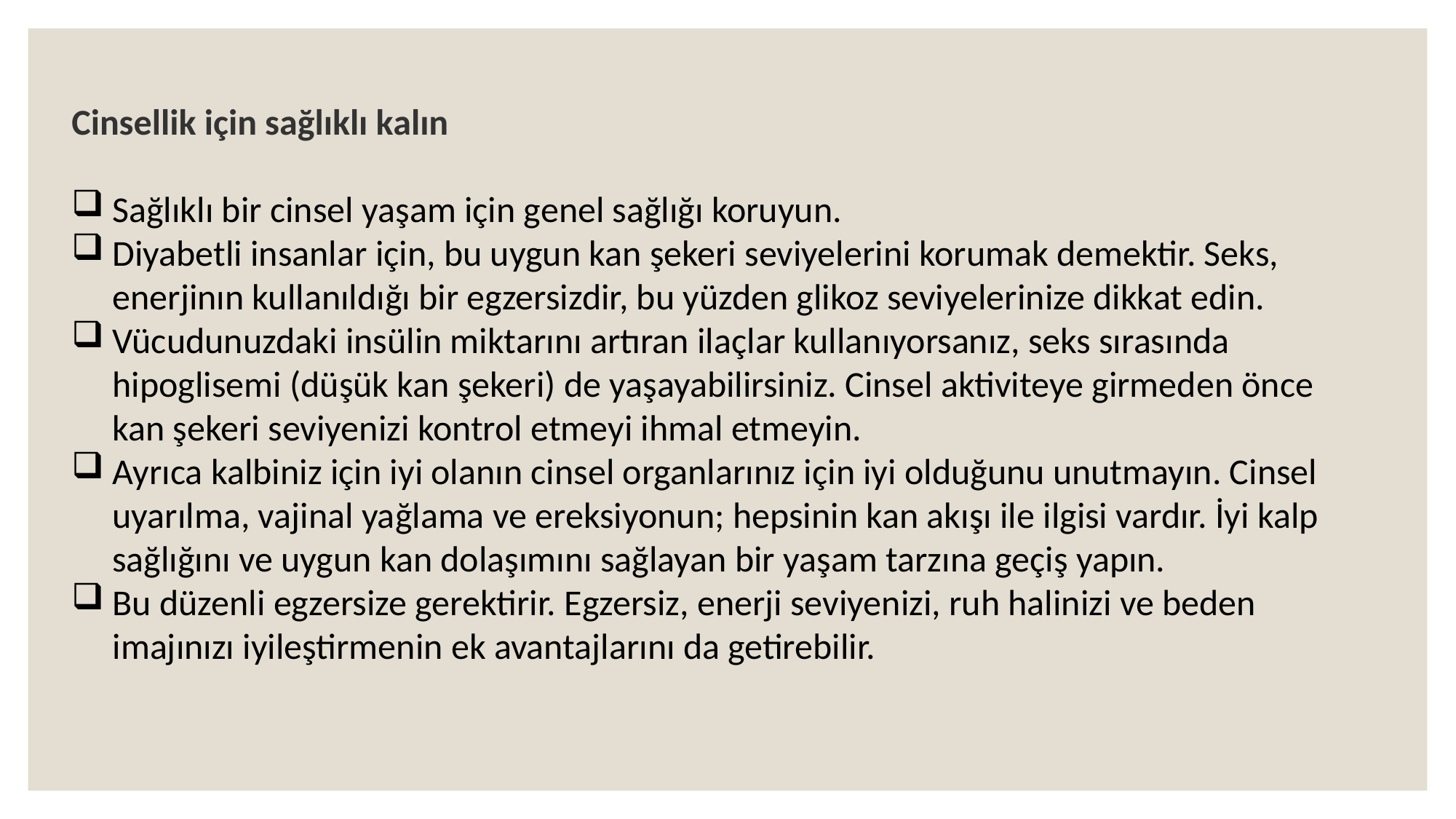

Cinsellik için sağlıklı kalın

Sağlıklı bir cinsel yaşam için genel sağlığı koruyun.
Diyabetli insanlar için, bu uygun kan şekeri seviyelerini korumak demektir. Seks, enerjinın kullanıldığı bir egzersizdir, bu yüzden glikoz seviyelerinize dikkat edin.
Vücudunuzdaki insülin miktarını artıran ilaçlar kullanıyorsanız, seks sırasında hipoglisemi (düşük kan şekeri) de yaşayabilirsiniz. Cinsel aktiviteye girmeden önce kan şekeri seviyenizi kontrol etmeyi ihmal etmeyin.
Ayrıca kalbiniz için iyi olanın cinsel organlarınız için iyi olduğunu unutmayın. Cinsel uyarılma, vajinal yağlama ve ereksiyonun; hepsinin kan akışı ile ilgisi vardır. İyi kalp sağlığını ve uygun kan dolaşımını sağlayan bir yaşam tarzına geçiş yapın.
Bu düzenli egzersize gerektirir. Egzersiz, enerji seviyenizi, ruh halinizi ve beden imajınızı iyileştirmenin ek avantajlarını da getirebilir.